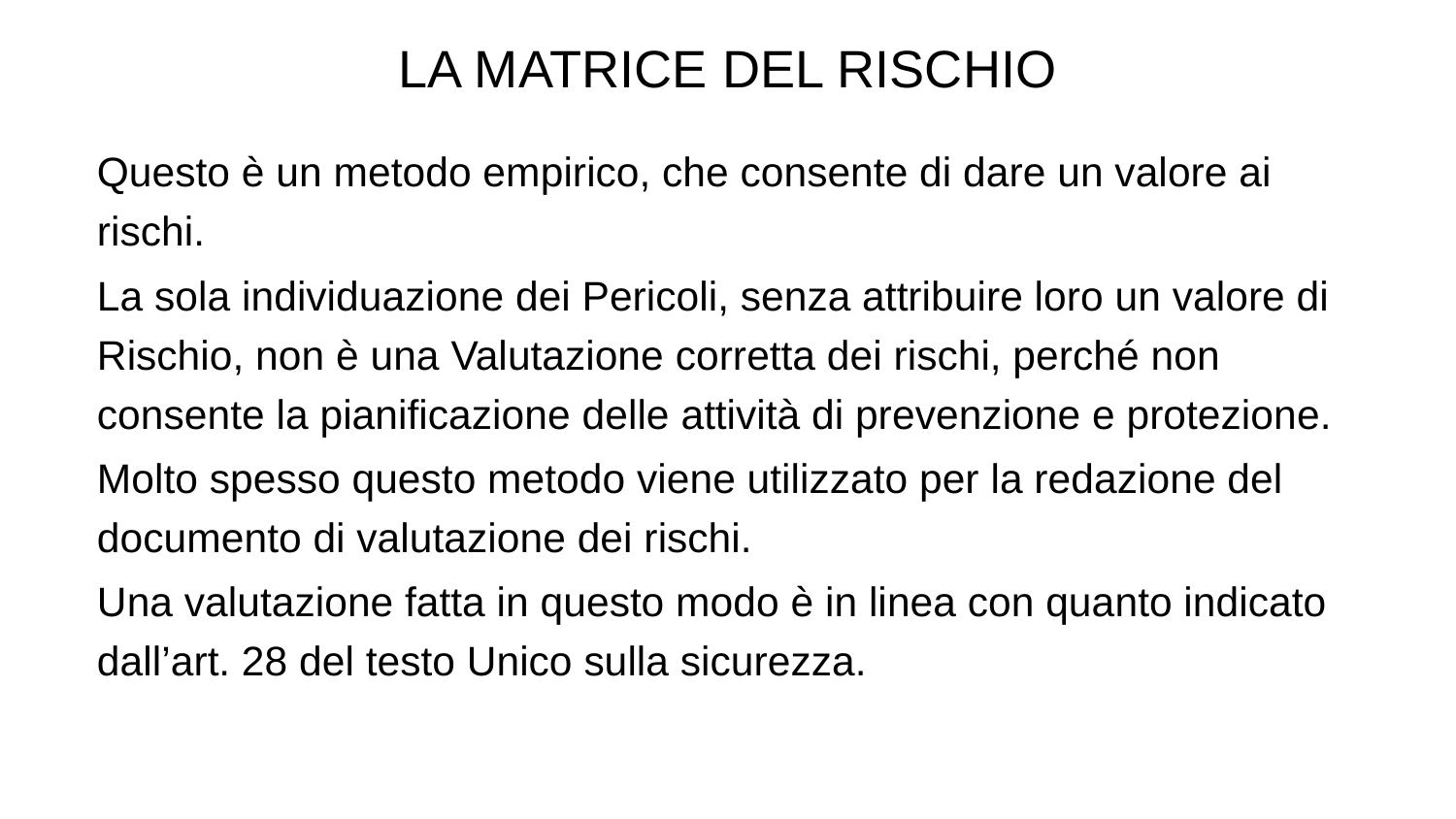

LA MATRICE DEL RISCHIO
Questo è un metodo empirico, che consente di dare un valore ai rischi.
La sola individuazione dei Pericoli, senza attribuire loro un valore di Rischio, non è una Valutazione corretta dei rischi, perché non consente la pianificazione delle attività di prevenzione e protezione.
Molto spesso questo metodo viene utilizzato per la redazione del documento di valutazione dei rischi.
Una valutazione fatta in questo modo è in linea con quanto indicato dall’art. 28 del testo Unico sulla sicurezza.